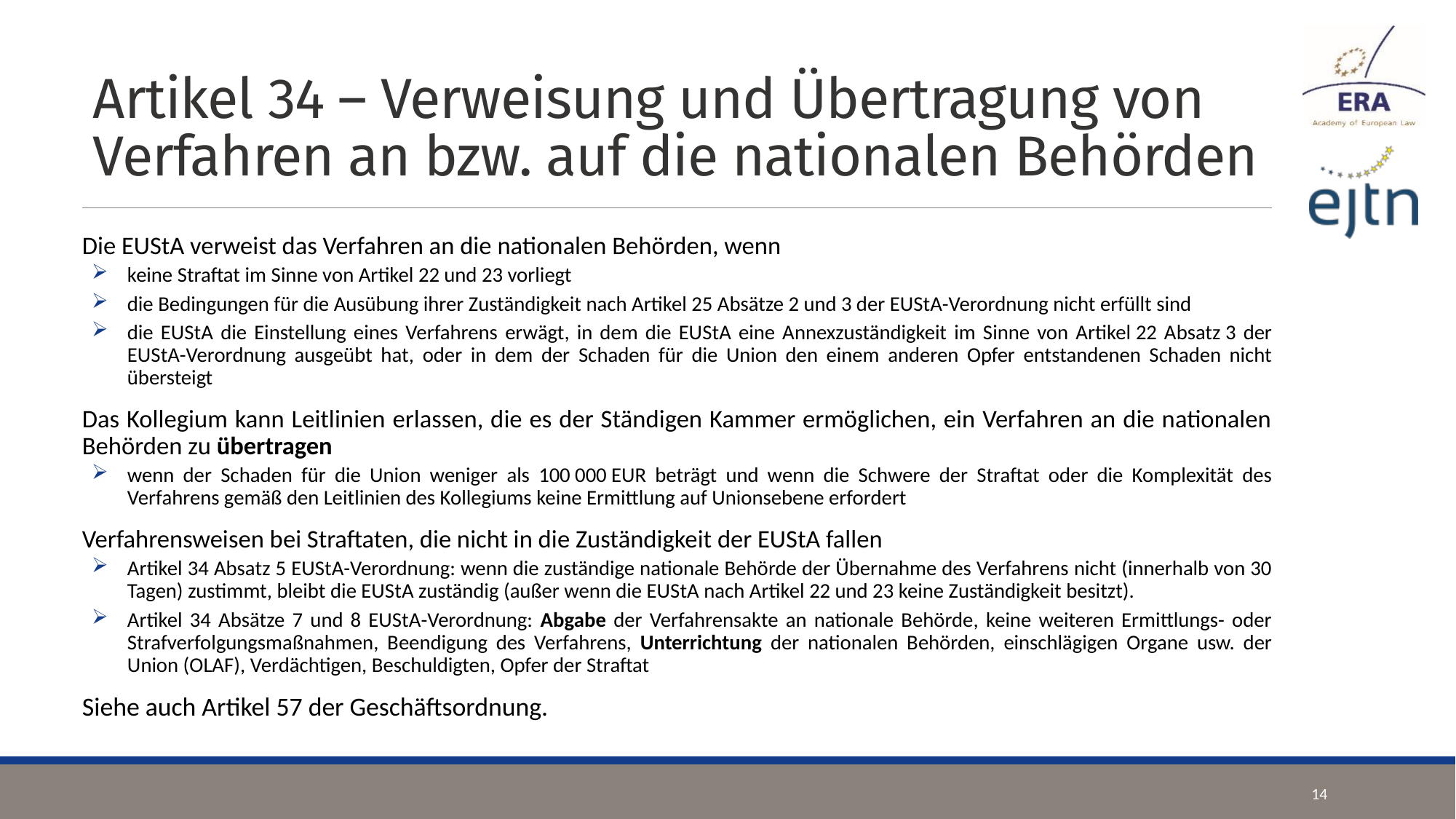

# Artikel 34 – Verweisung und Übertragung von Verfahren an bzw. auf die nationalen Behörden
Die EUStA verweist das Verfahren an die nationalen Behörden, wenn
keine Straftat im Sinne von Artikel 22 und 23 vorliegt
die Bedingungen für die Ausübung ihrer Zuständigkeit nach Artikel 25 Absätze 2 und 3 der EUStA-Verordnung nicht erfüllt sind
die EUStA die Einstellung eines Verfahrens erwägt, in dem die EUStA eine Annexzuständigkeit im Sinne von Artikel 22 Absatz 3 der EUStA-Verordnung ausgeübt hat, oder in dem der Schaden für die Union den einem anderen Opfer entstandenen Schaden nicht übersteigt
Das Kollegium kann Leitlinien erlassen, die es der Ständigen Kammer ermöglichen, ein Verfahren an die nationalen Behörden zu übertragen
wenn der Schaden für die Union weniger als 100 000 EUR beträgt und wenn die Schwere der Straftat oder die Komplexität des Verfahrens gemäß den Leitlinien des Kollegiums keine Ermittlung auf Unionsebene erfordert
Verfahrensweisen bei Straftaten, die nicht in die Zuständigkeit der EUStA fallen
Artikel 34 Absatz 5 EUStA-Verordnung: wenn die zuständige nationale Behörde der Übernahme des Verfahrens nicht (innerhalb von 30 Tagen) zustimmt, bleibt die EUStA zuständig (außer wenn die EUStA nach Artikel 22 und 23 keine Zuständigkeit besitzt).
Artikel 34 Absätze 7 und 8 EUStA-Verordnung: Abgabe der Verfahrensakte an nationale Behörde, keine weiteren Ermittlungs- oder Strafverfolgungsmaßnahmen, Beendigung des Verfahrens, Unterrichtung der nationalen Behörden, einschlägigen Organe usw. der Union (OLAF), Verdächtigen, Beschuldigten, Opfer der Straftat
Siehe auch Artikel 57 der Geschäftsordnung.

14